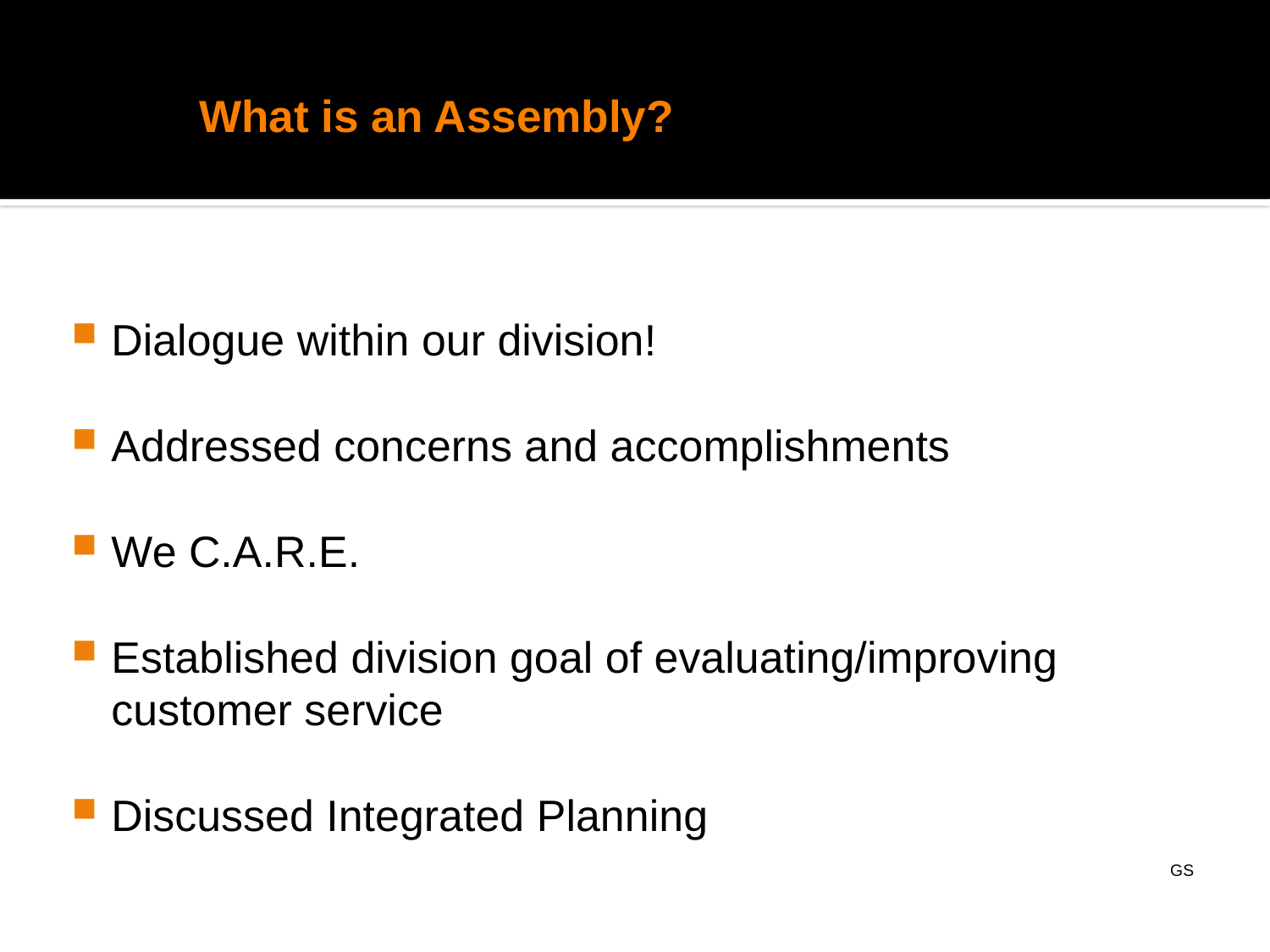

# What is an Assembly?

Dialogue within our division!

Addressed concerns and accomplishments

We C.A.R.E.

Established division goal of evaluating/improving customer service

Discussed Integrated Planning

GS